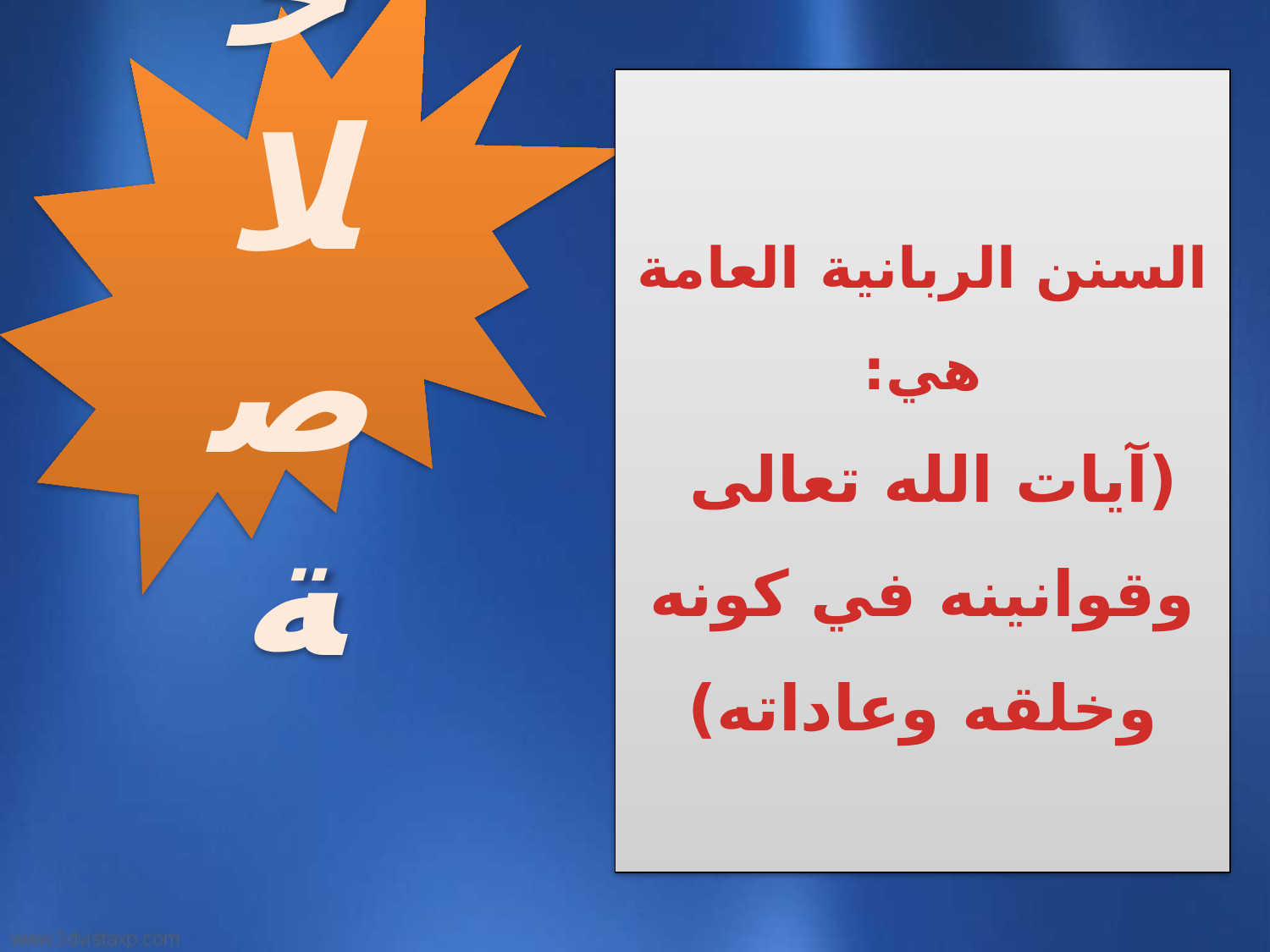

خلاصة
السنن الربانية العامة هي:
(آيات الله تعالى  وقوانينه في كونه وخلقه وعاداته)